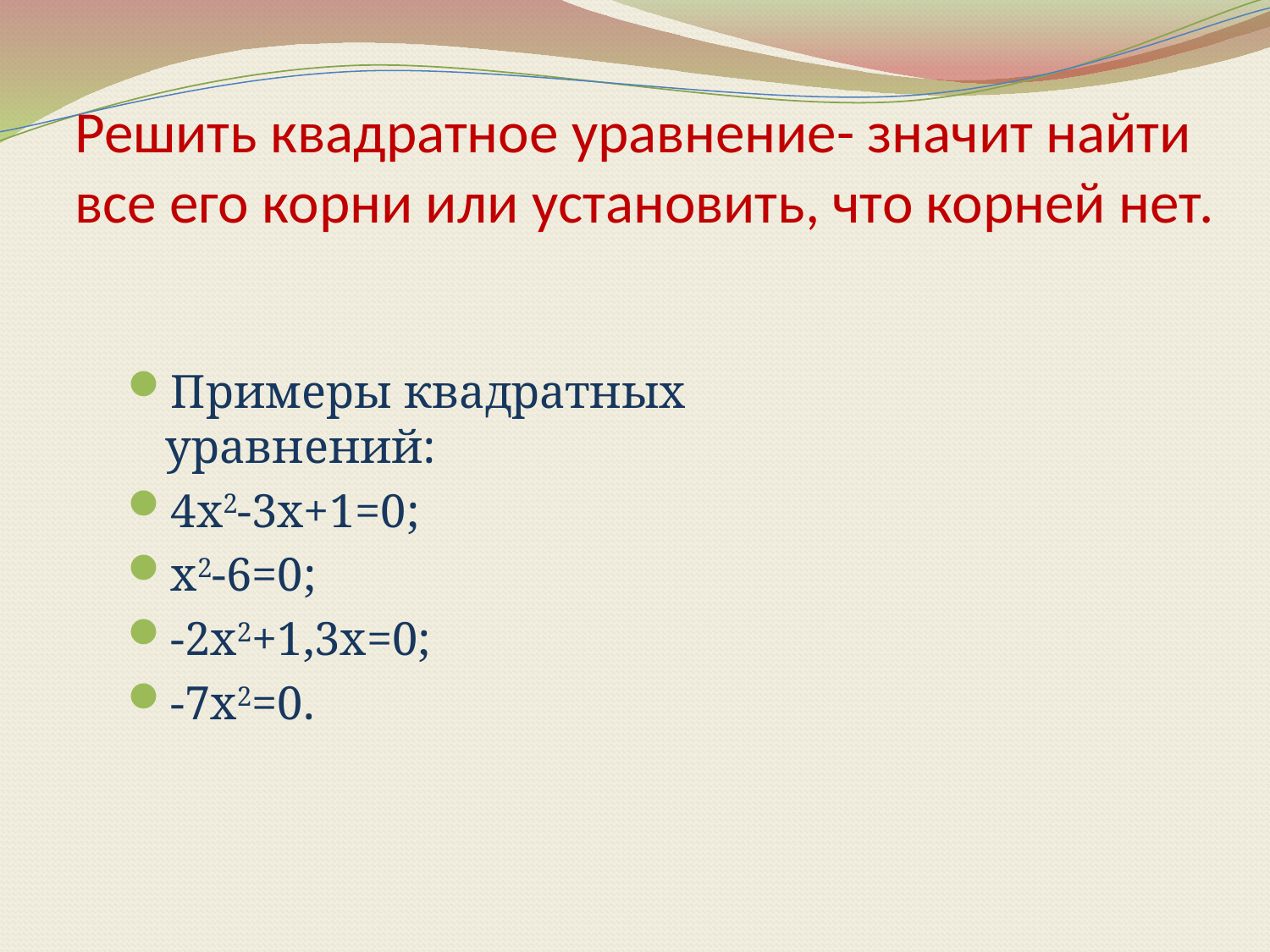

# Решить квадратное уравнение- значит найти все его корни или установить, что корней нет.
Примеры квадратных уравнений:
4x2-3x+1=0;
x2-6=0;
-2x2+1,3x=0;
-7x2=0.